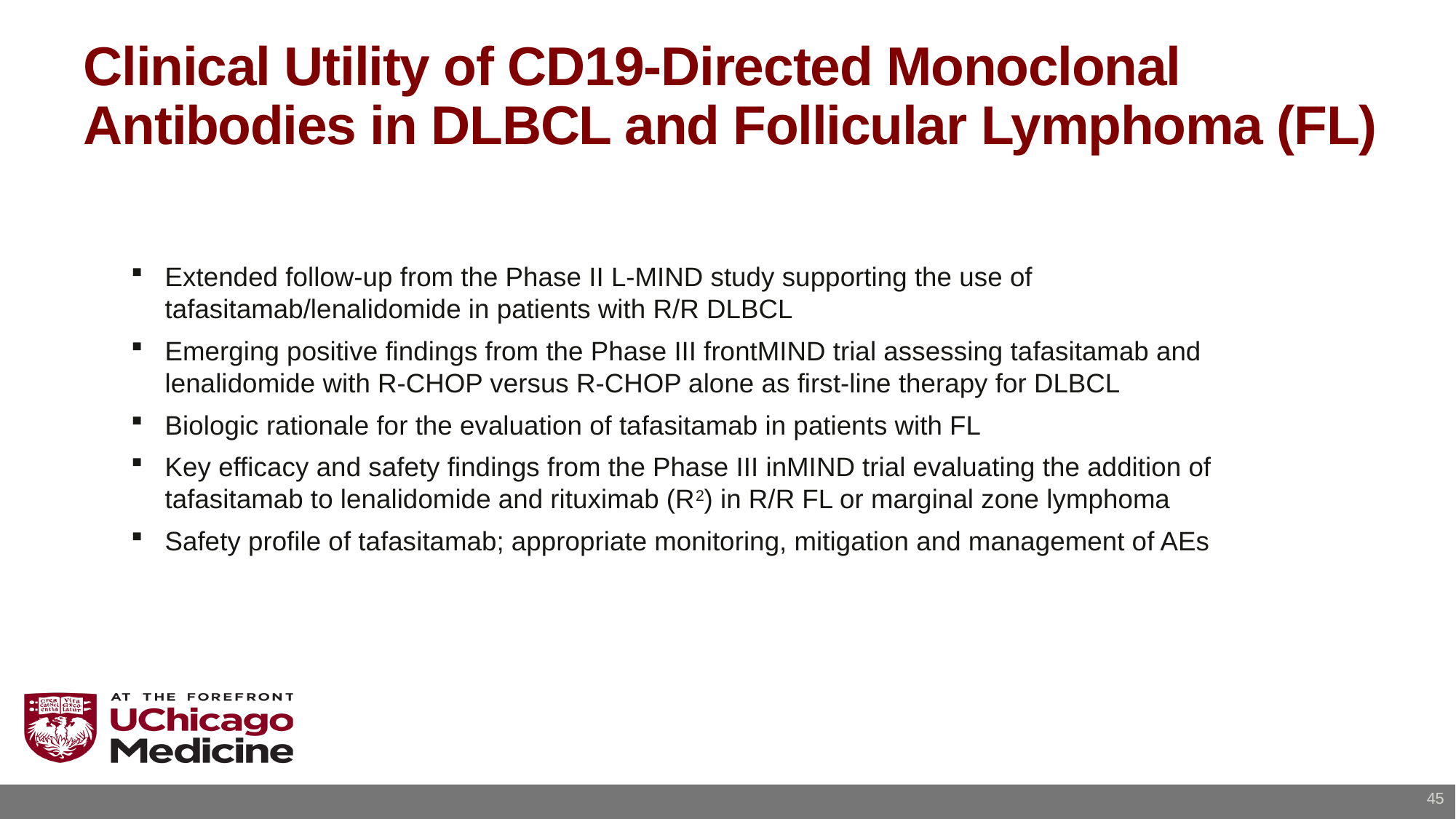

# Clinical Utility of CD19-Directed Monoclonal Antibodies in DLBCL and Follicular Lymphoma (FL)

Extended follow-up from the Phase II L-MIND study supporting the use of tafasitamab/lenalidomide in patients with R/R DLBCL
Emerging positive findings from the Phase III frontMIND trial assessing tafasitamab and lenalidomide with R-CHOP versus R-CHOP alone as first-line therapy for DLBCL
Biologic rationale for the evaluation of tafasitamab in patients with FL
Key efficacy and safety findings from the Phase III inMIND trial evaluating the addition of tafasitamab to lenalidomide and rituximab (R2) in R/R FL or marginal zone lymphoma
Safety profile of tafasitamab; appropriate monitoring, mitigation and management of AEs

45